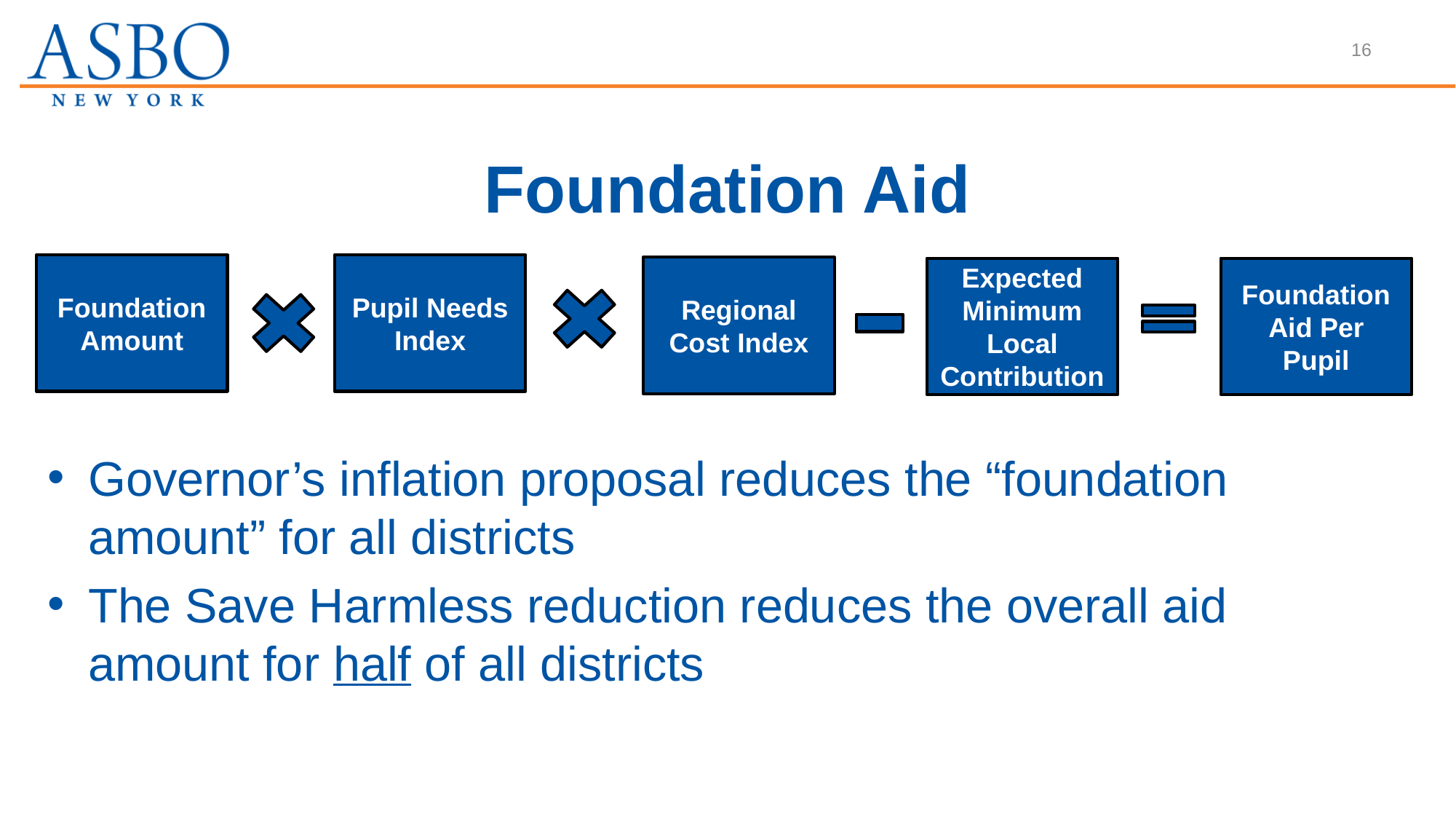

16
# Foundation Aid
Foundation Amount
Pupil Needs Index
Regional Cost Index
Expected Minimum Local Contribution
Foundation Aid Per Pupil

Governor’s inflation proposal reduces the “foundation amount” for all districts
The Save Harmless reduction reduces the overall aid amount for half of all districts